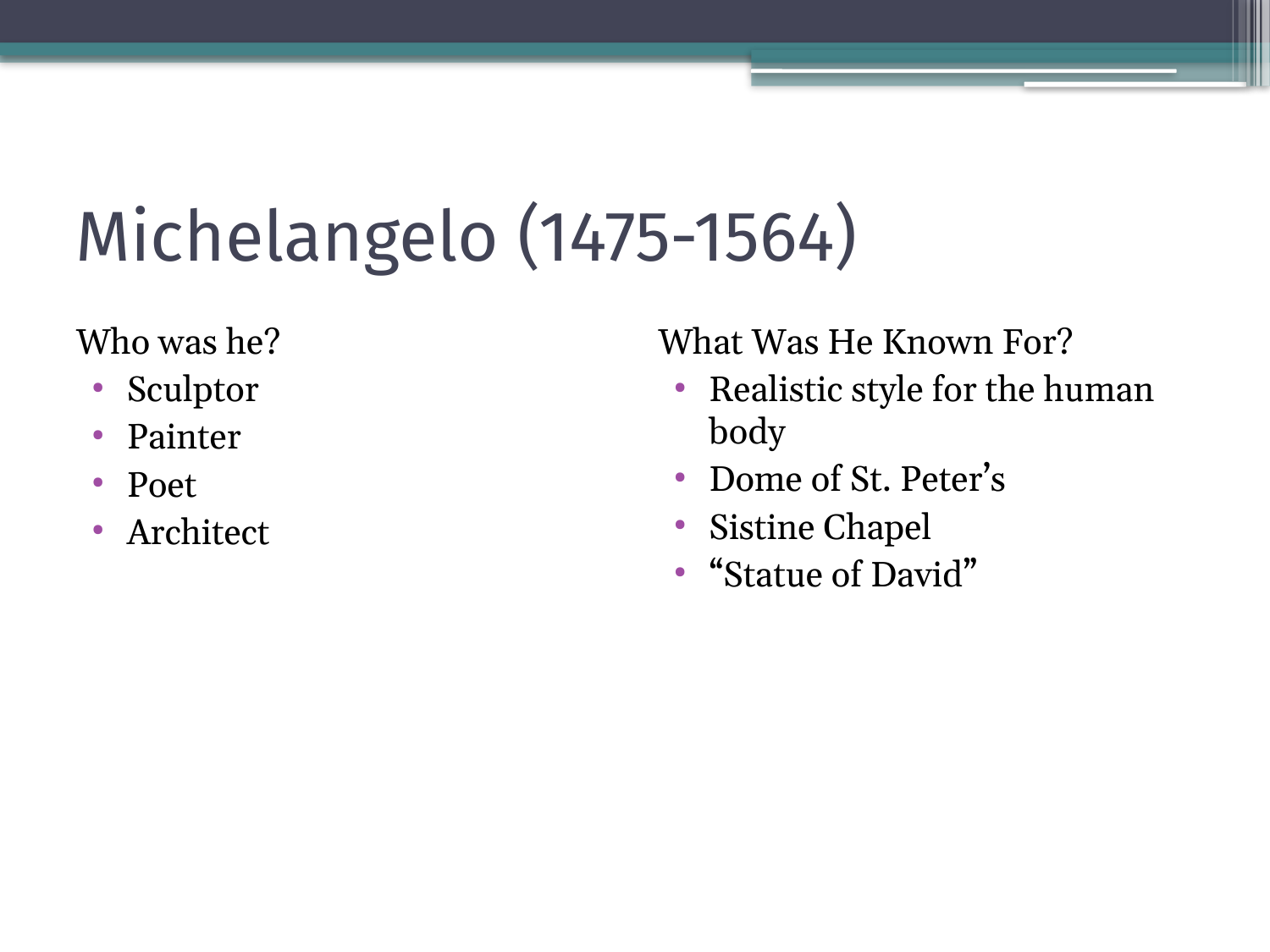

# Michelangelo (1475-1564)
Who was he?
Sculptor
Painter
Poet
Architect
What Was He Known For?
Realistic style for the human body
Dome of St. Peter’s
Sistine Chapel
“Statue of David”